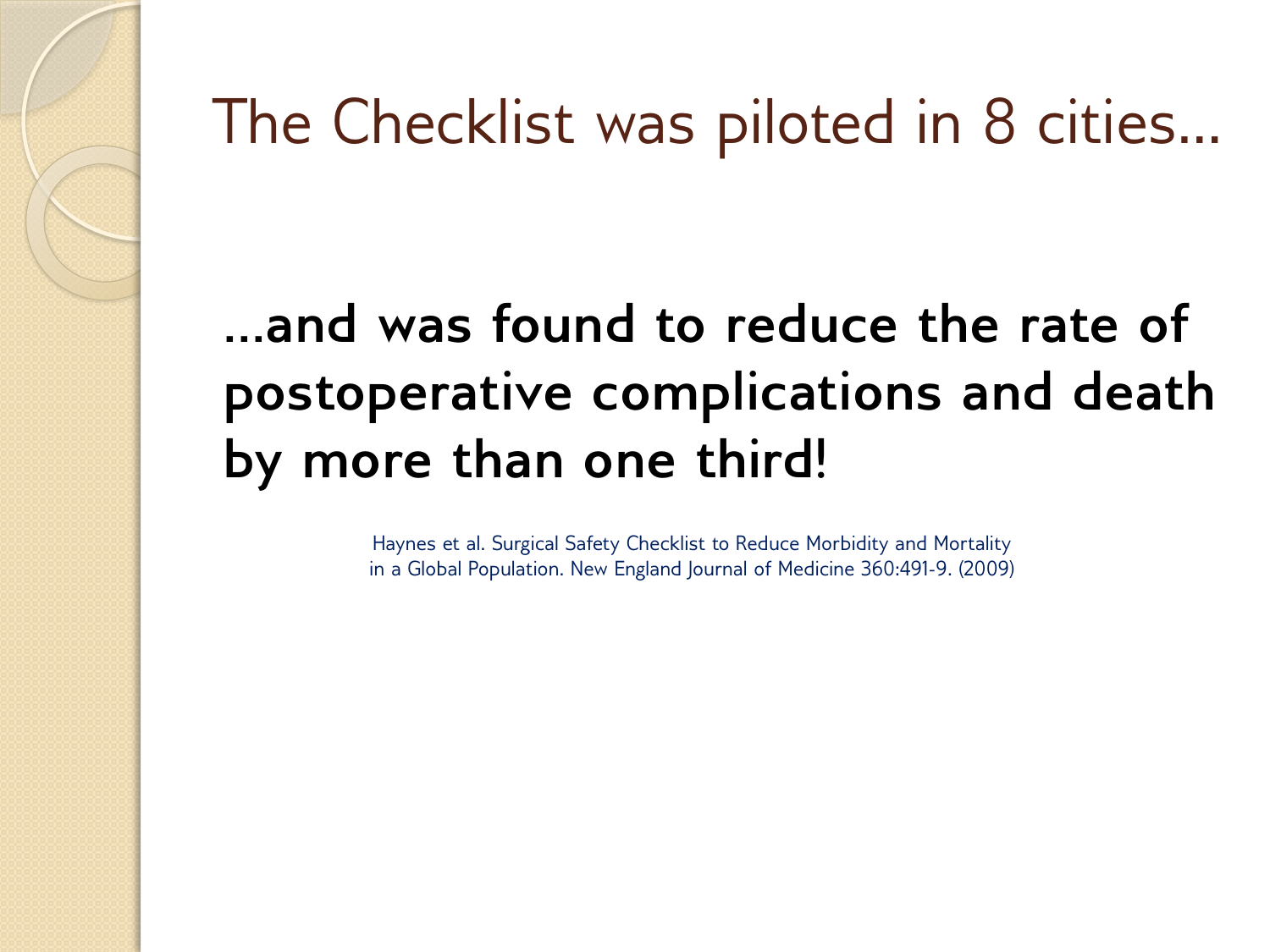

# The Checklist was piloted in 8 cities…

...and was found to reduce the rate of postoperative complications and death by more than one third!

Haynes et al. Surgical Safety Checklist to Reduce Morbidity and Mortality in a Global Population. New England Journal of Medicine 360:491-9. (2009)